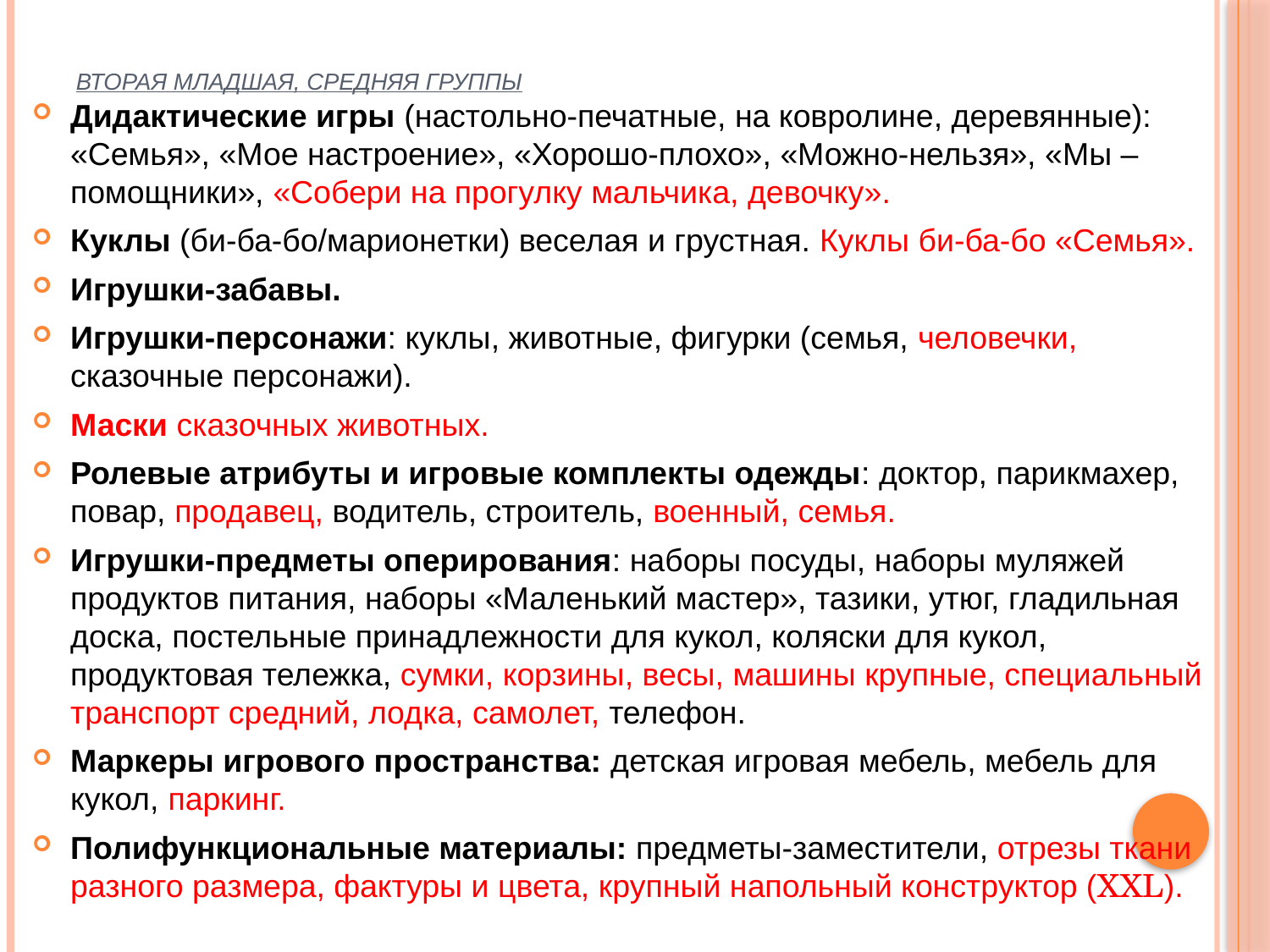

# Вторая младшая, средняя группы
Дидактические игры (настольно-печатные, на ковролине, деревянные): «Семья», «Мое настроение», «Хорошо-плохо», «Можно-нельзя», «Мы – помощники», «Собери на прогулку мальчика, девочку».
Куклы (би-ба-бо/марионетки) веселая и грустная. Куклы би-ба-бо «Семья».
Игрушки-забавы.
Игрушки-персонажи: куклы, животные, фигурки (семья, человечки,  сказочные персонажи).
Маски сказочных животных.
Ролевые атрибуты и игровые комплекты одежды: доктор, парикмахер, повар, продавец, водитель, строитель, военный, семья.
Игрушки-предметы оперирования: наборы посуды, наборы муляжей продуктов питания, наборы «Маленький мастер», тазики, утюг, гладильная доска, постельные принадлежности для кукол, коляски для кукол, продуктовая тележка, сумки, корзины, весы, машины крупные, специальный транспорт средний, лодка, самолет, телефон.
Маркеры игрового пространства: детская игровая мебель, мебель для кукол, паркинг.
Полифункциональные материалы: предметы-заместители, отрезы ткани разного размера, фактуры и цвета, крупный напольный конструктор (XXL).